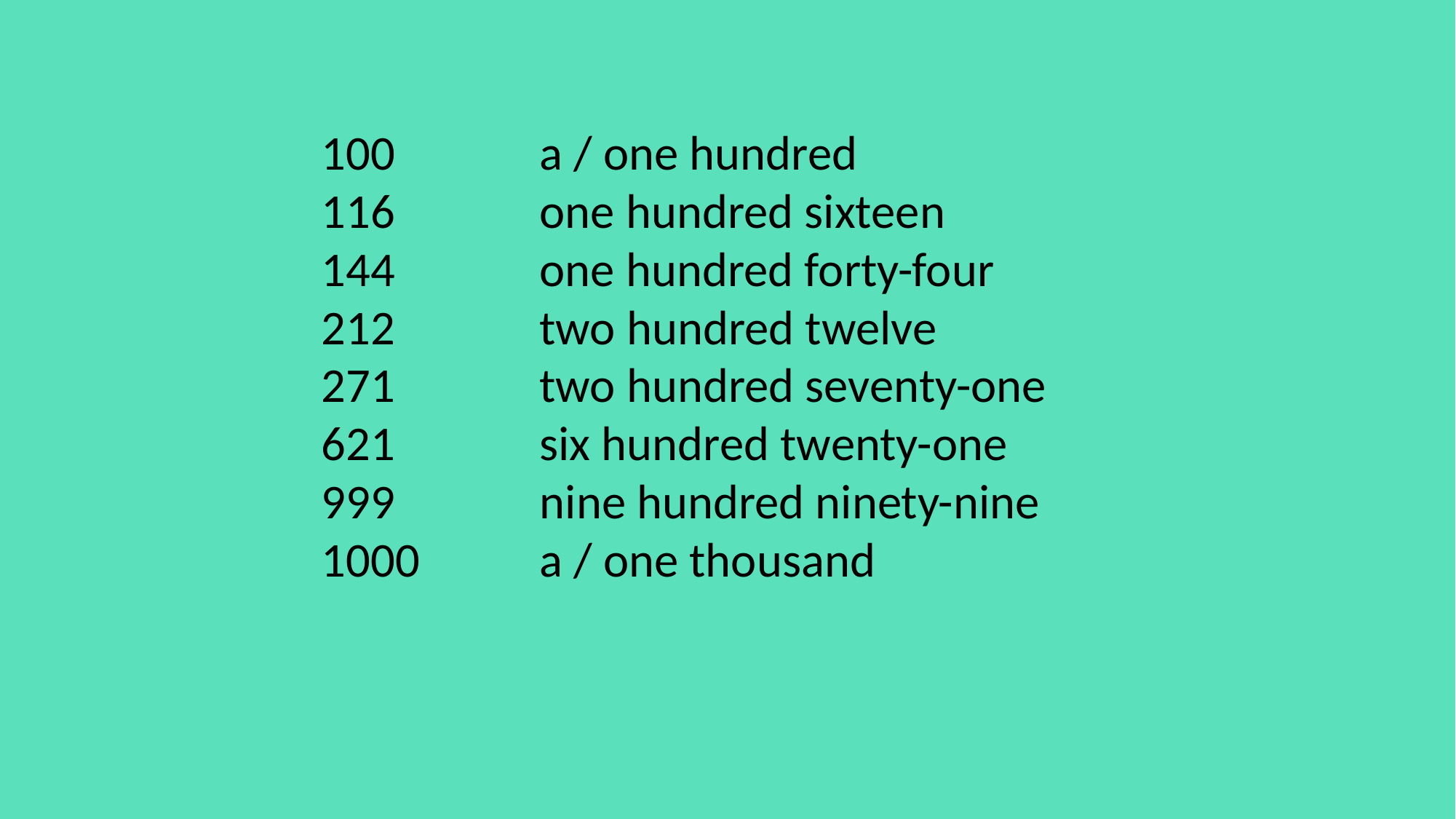

100	 	a / one hundred
116	 	one hundred sixteen
144	 	one hundred forty-four
212	 	two hundred twelve
271	 	two hundred seventy-one
621	 	six hundred twenty-one
999	 	nine hundred ninety-nine
1000           a / one thousand